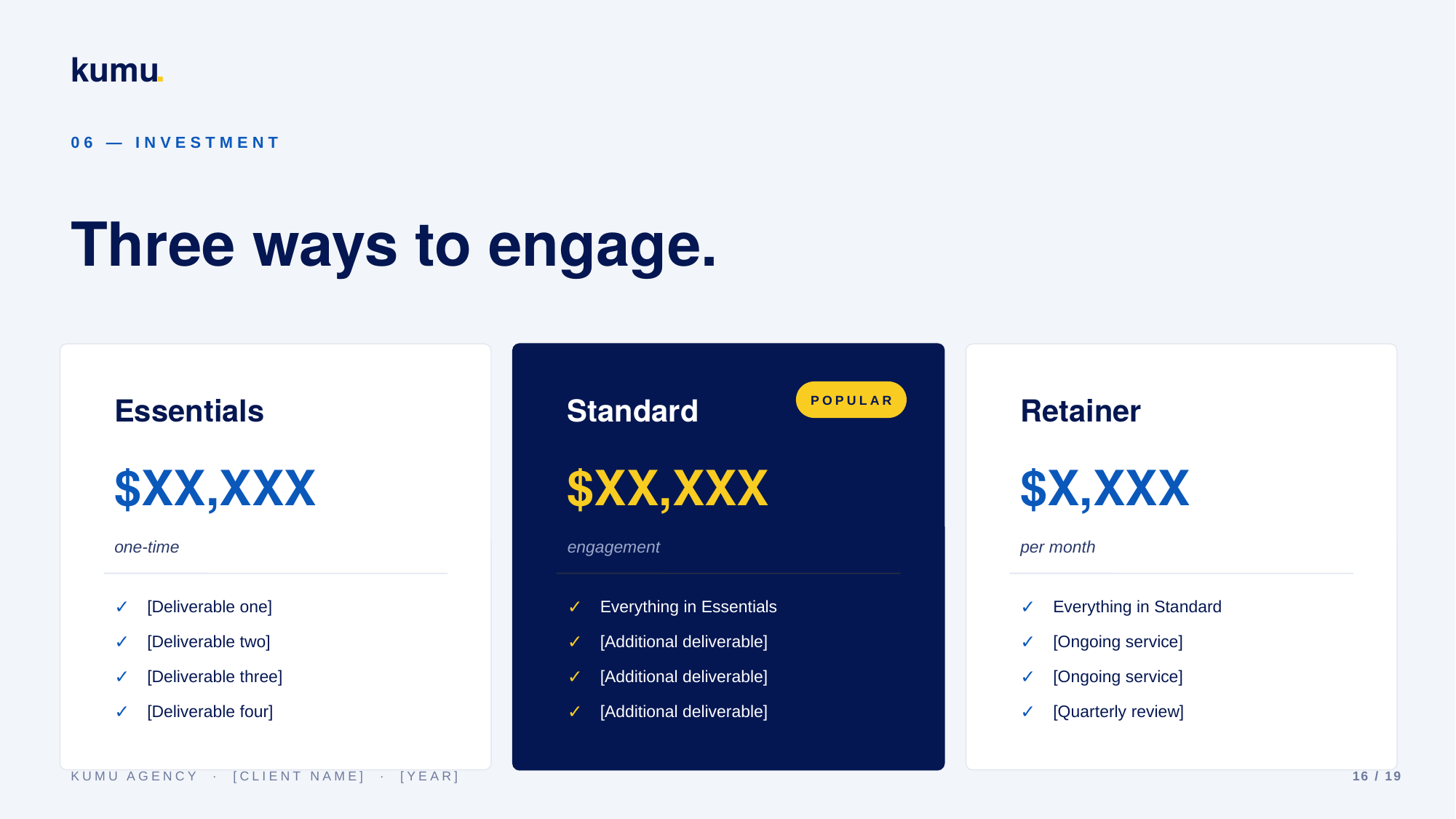

06 — INVESTMENT
Three ways to engage.

POPULAR
Essentials
Standard
Retainer
$XX,XXX
$XX,XXX
$X,XXX
one-time
engagement
per month

✓
[Deliverable one]
✓
Everything in Essentials
✓
Everything in Standard
✓
[Deliverable two]
✓
[Additional deliverable]
✓
[Ongoing service]
✓
[Deliverable three]
✓
[Additional deliverable]
✓
[Ongoing service]
✓
[Deliverable four]
✓
[Additional deliverable]
✓
[Quarterly review]
16 / 19